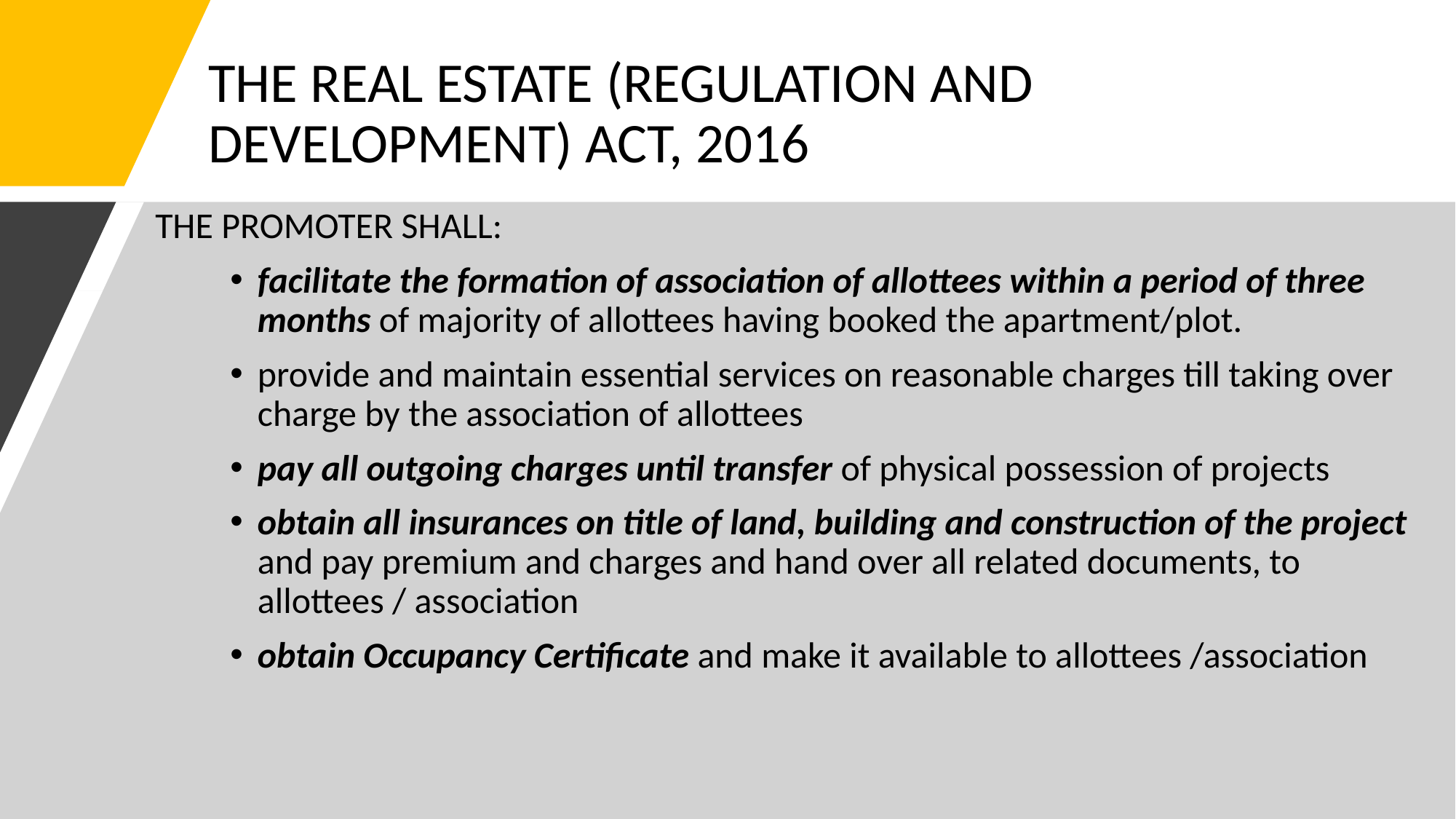

# THE REAL ESTATE (REGULATION AND DEVELOPMENT) ACT, 2016
THE PROMOTER SHALL:
facilitate the formation of association of allottees within a period of three months of majority of allottees having booked the apartment/plot.
provide and maintain essential services on reasonable charges till taking over charge by the association of allottees
pay all outgoing charges until transfer of physical possession of projects
obtain all insurances on title of land, building and construction of the project and pay premium and charges and hand over all related documents, to allottees / association
obtain Occupancy Certificate and make it available to allottees /association